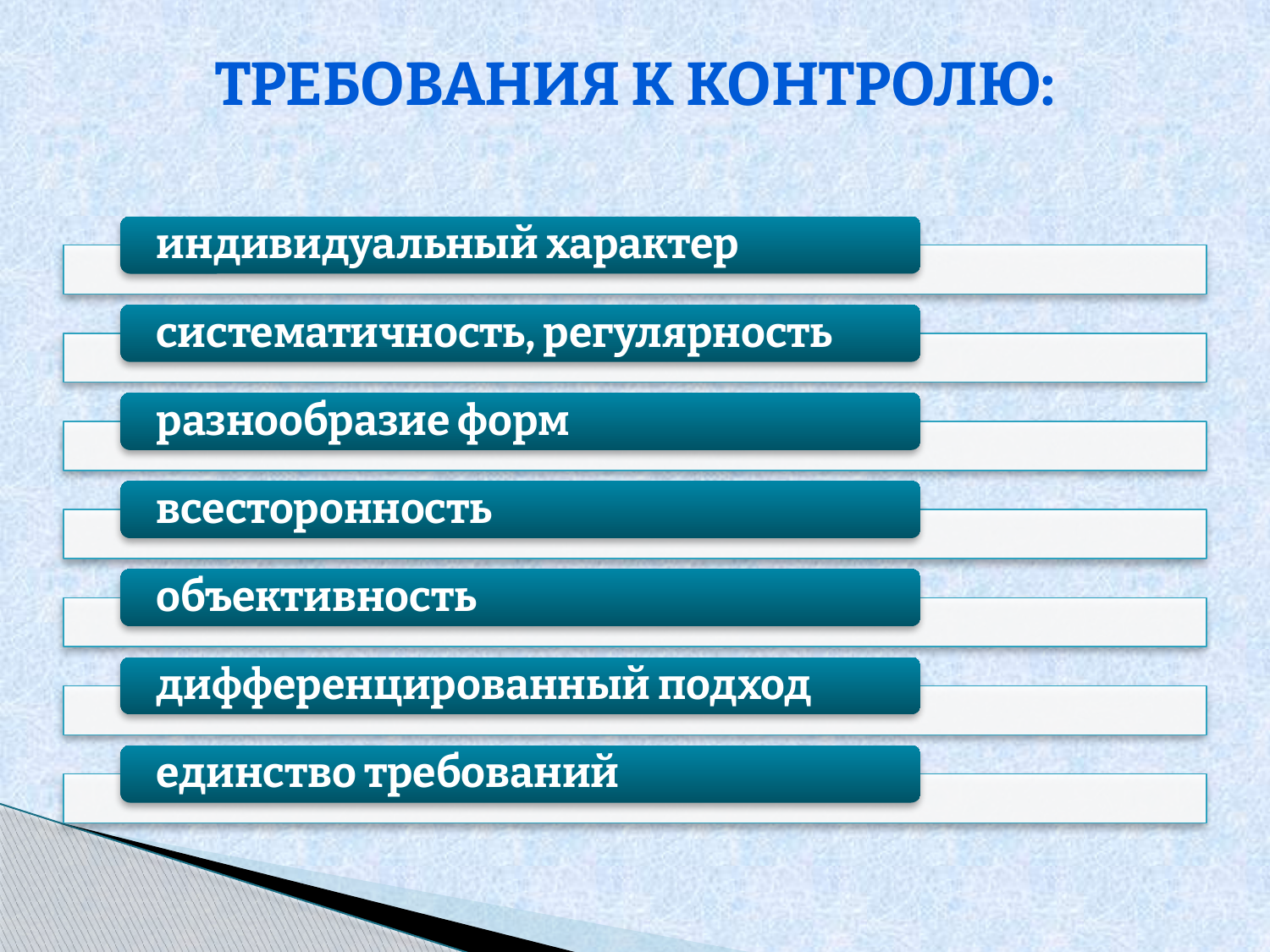

# Требования к контролю:
индивидуальный характер
систематичность, регулярность
разнообразие форм
всесторонность
объективность
дифференцированный подход
единство требований